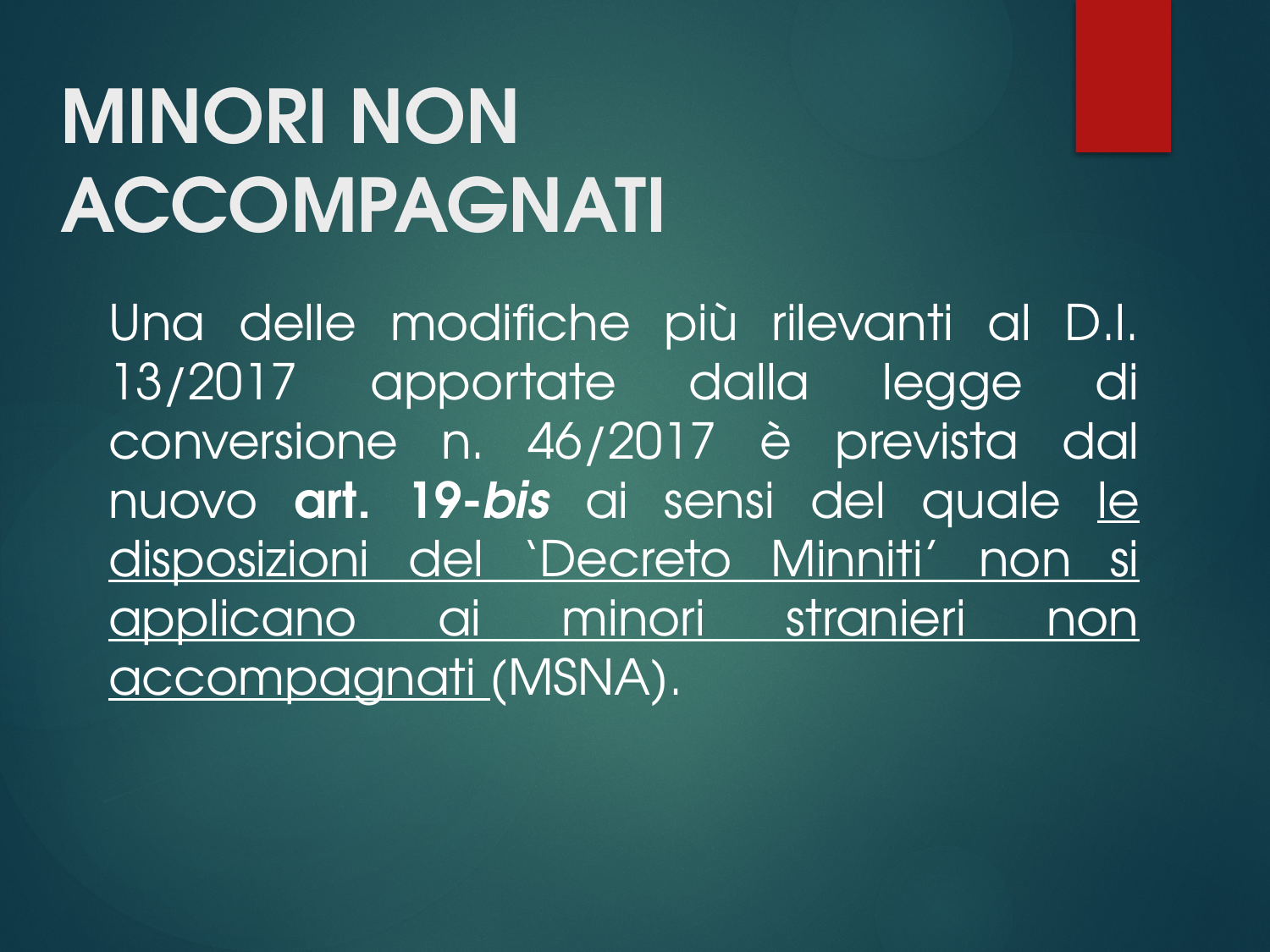

# MINORI NON ACCOMPAGNATI
Una delle modifiche più rilevanti al D.l. 13/2017 apportate dalla legge di conversione n. 46/2017 è prevista dal nuovo art. 19-bis ai sensi del quale le disposizioni del ‘Decreto Minniti’ non si applicano ai minori stranieri non accompagnati (MSNA).